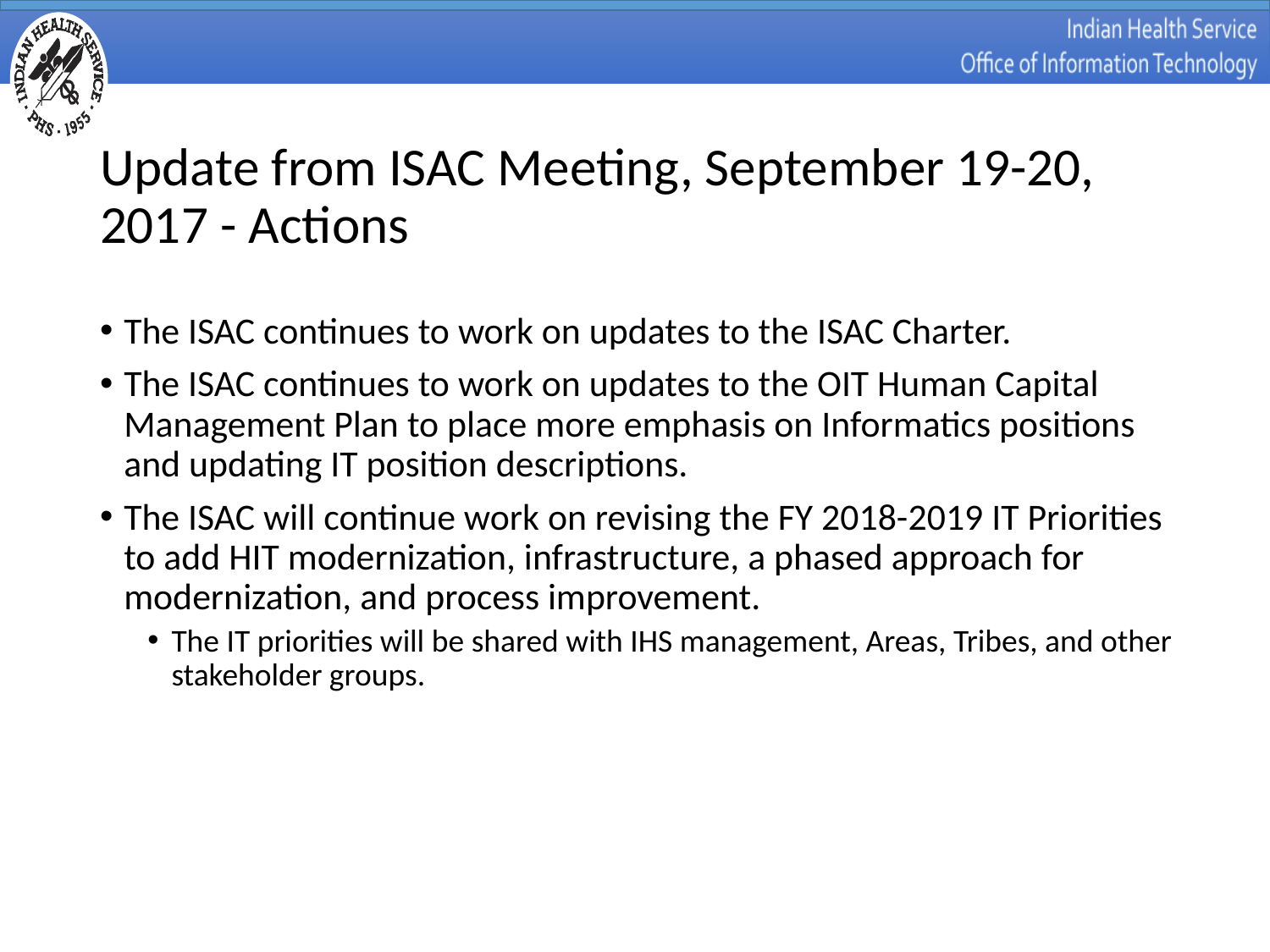

# Update from ISAC Meeting, September 19-20, 2017 - Actions
The ISAC continues to work on updates to the ISAC Charter.
The ISAC continues to work on updates to the OIT Human Capital Management Plan to place more emphasis on Informatics positions and updating IT position descriptions.
The ISAC will continue work on revising the FY 2018-2019 IT Priorities to add HIT modernization, infrastructure, a phased approach for modernization, and process improvement.
The IT priorities will be shared with IHS management, Areas, Tribes, and other stakeholder groups.